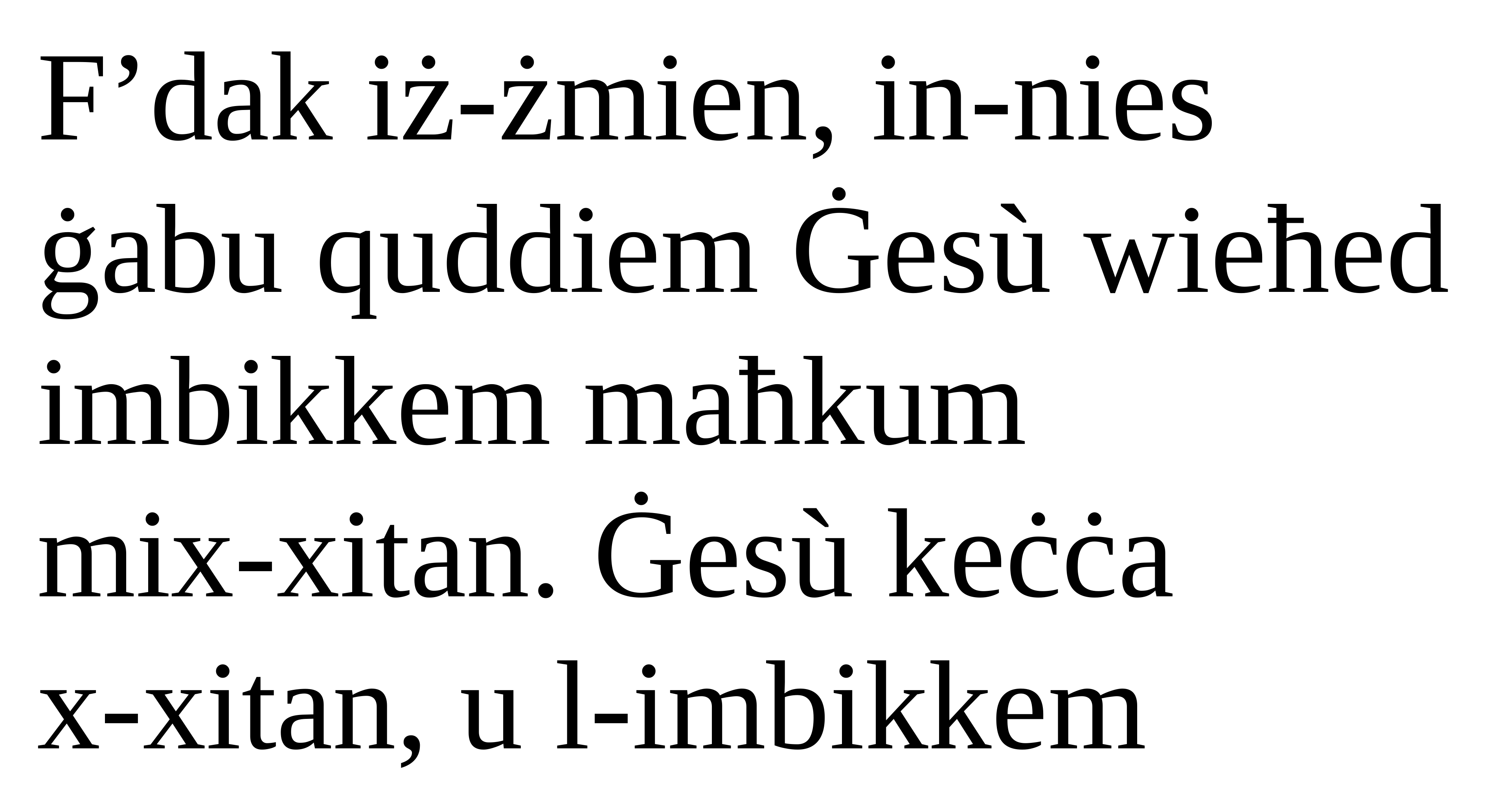

F’dak iż-żmien, in-nies ġabu quddiem Ġesù wieħed imbikkem maħkum
mix-xitan. Ġesù keċċa
x-xitan, u l-imbikkem